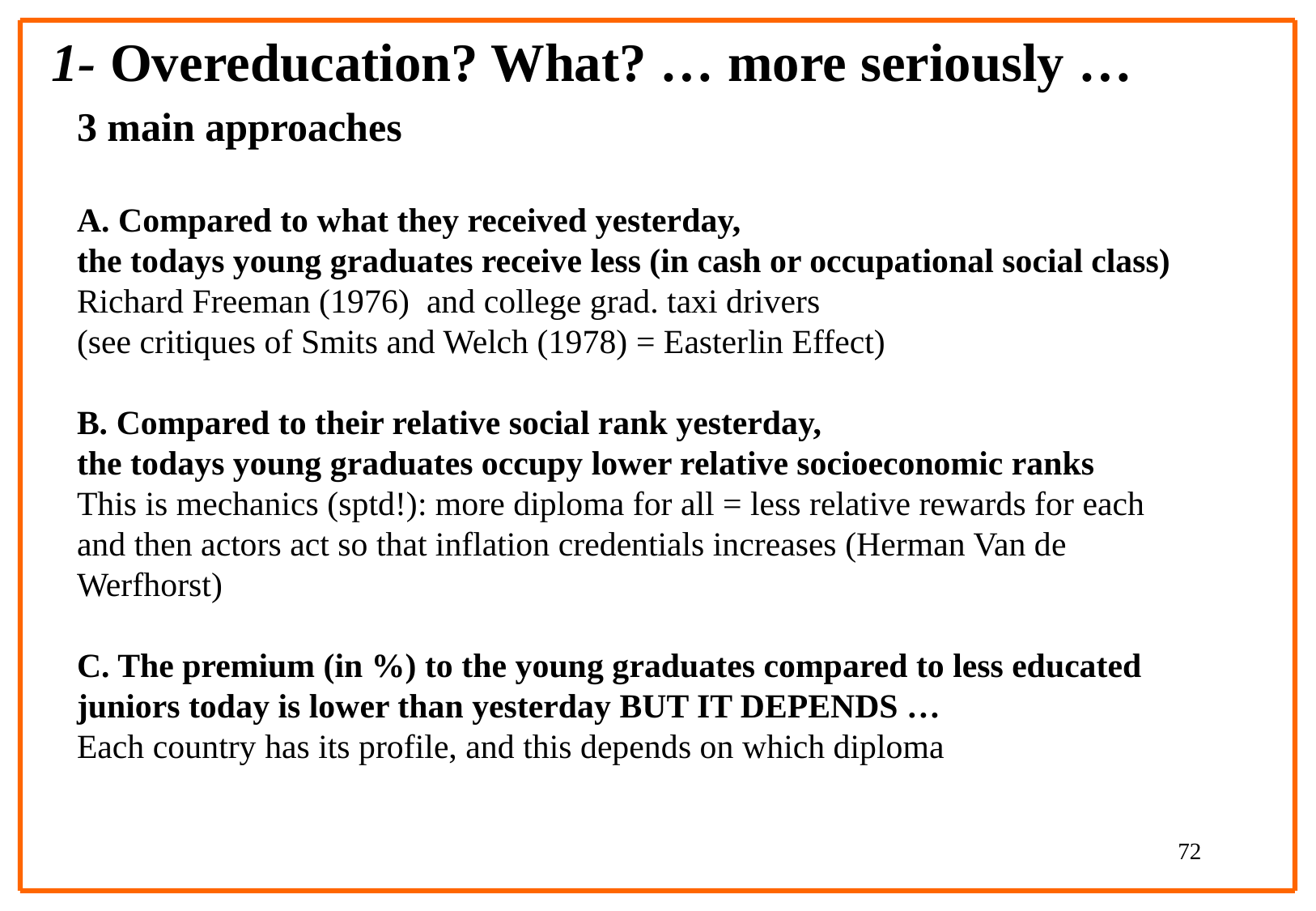

1- Overeducation? What? … more seriously …

3 main approaches
A. Compared to what they received yesterday,
the todays young graduates receive less (in cash or occupational social class)
Richard Freeman (1976)  and college grad. taxi drivers
(see critiques of Smits and Welch (1978) = Easterlin Effect)
B. Compared to their relative social rank yesterday,
the todays young graduates occupy lower relative socioeconomic ranks
This is mechanics (sptd!): more diploma for all = less relative rewards for each
and then actors act so that inflation credentials increases (Herman Van de Werfhorst)
C. The premium (in %) to the young graduates compared to less educated juniors today is lower than yesterday BUT IT DEPENDS …
Each country has its profile, and this depends on which diploma
72